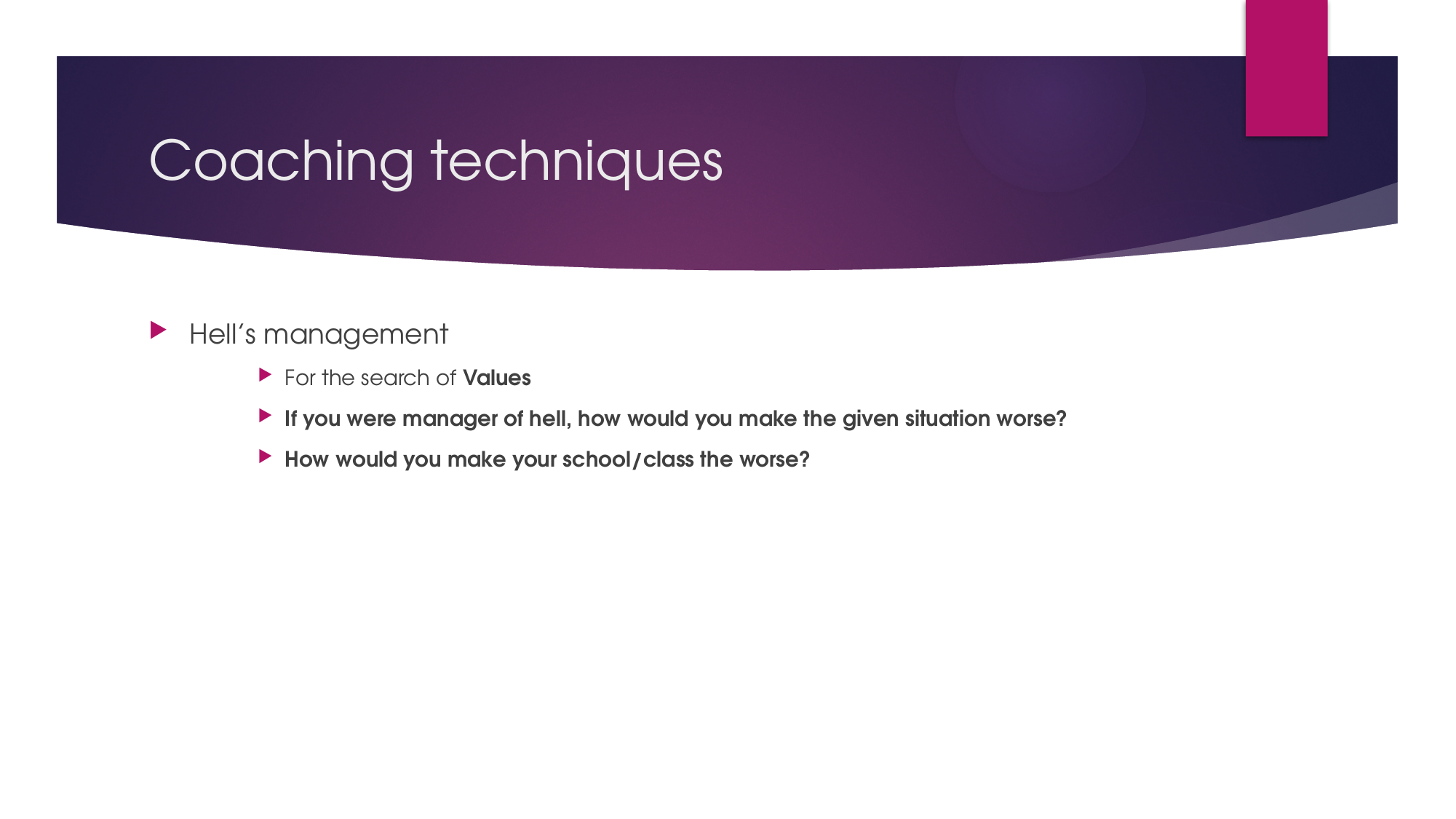

# Coaching techniques
Hell’s management
For the search of Values
If you were manager of hell, how would you make the given situation worse?
How would you make your school/class the worse?